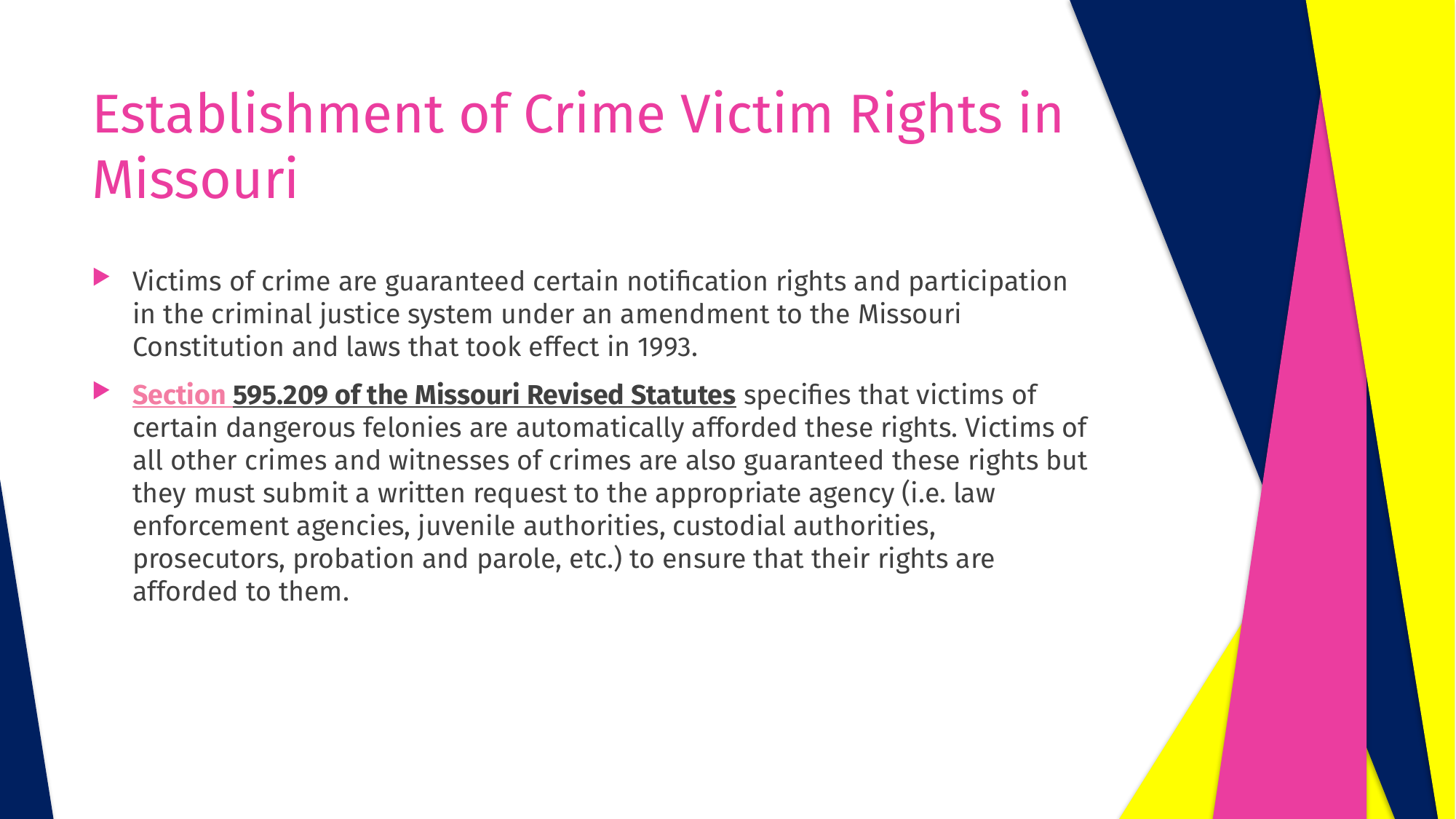

# Establishment of Crime Victim Rights in Missouri
Victims of crime are guaranteed certain notification rights and participation in the criminal justice system under an amendment to the Missouri Constitution and laws that took effect in 1993.
Section 595.209 of the Missouri Revised Statutes specifies that victims of certain dangerous felonies are automatically afforded these rights. Victims of all other crimes and witnesses of crimes are also guaranteed these rights but they must submit a written request to the appropriate agency (i.e. law enforcement agencies, juvenile authorities, custodial authorities, prosecutors, probation and parole, etc.) to ensure that their rights are afforded to them.